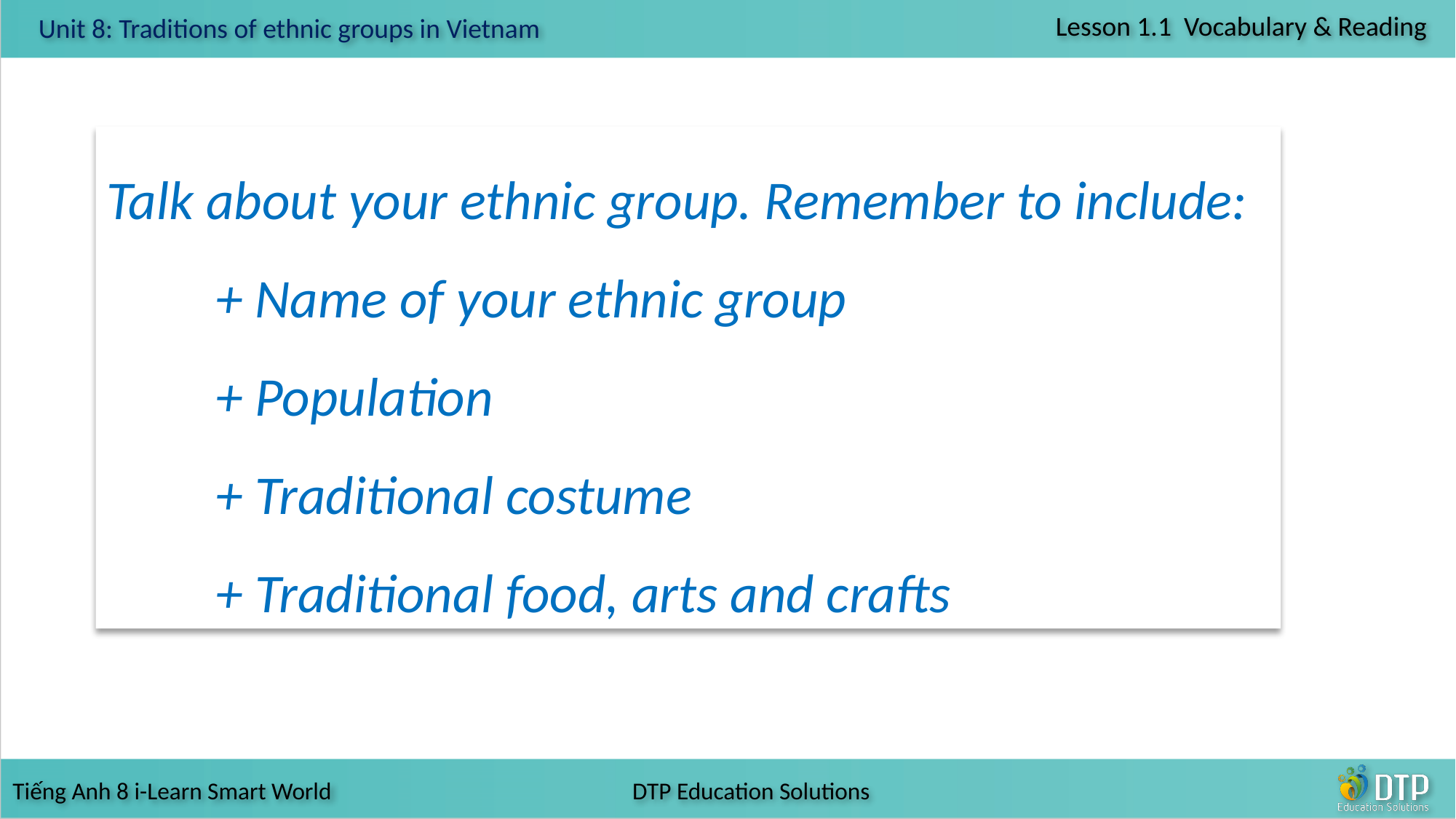

Talk about your ethnic group. Remember to include:
	+ Name of your ethnic group
	+ Population
	+ Traditional costume
	+ Traditional food, arts and crafts